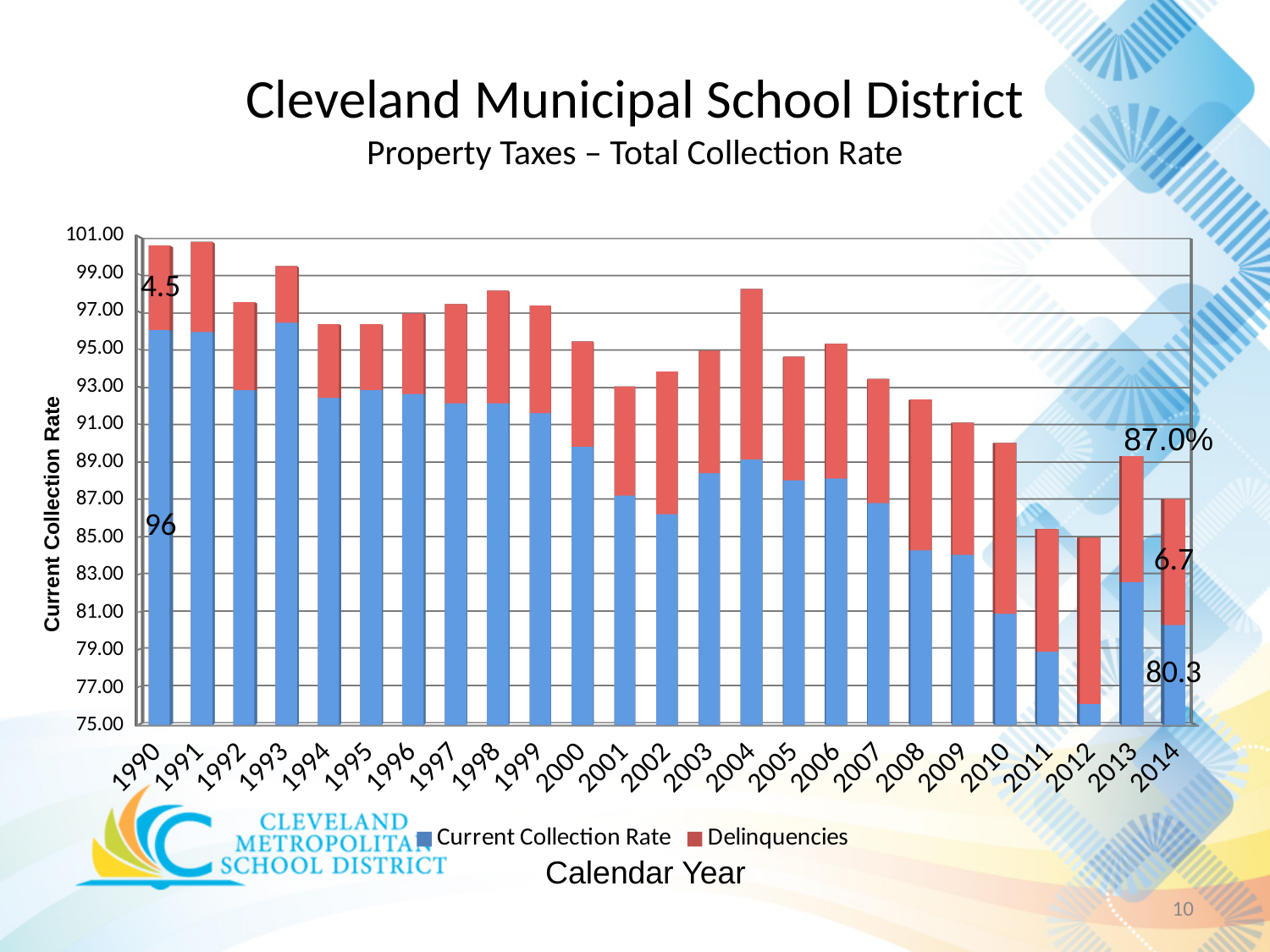

# Cleveland Municipal School District Property Taxes – Total Collection Rate

[unsupported chart]

87.0%
Current Collection Rate
Calendar Year
10